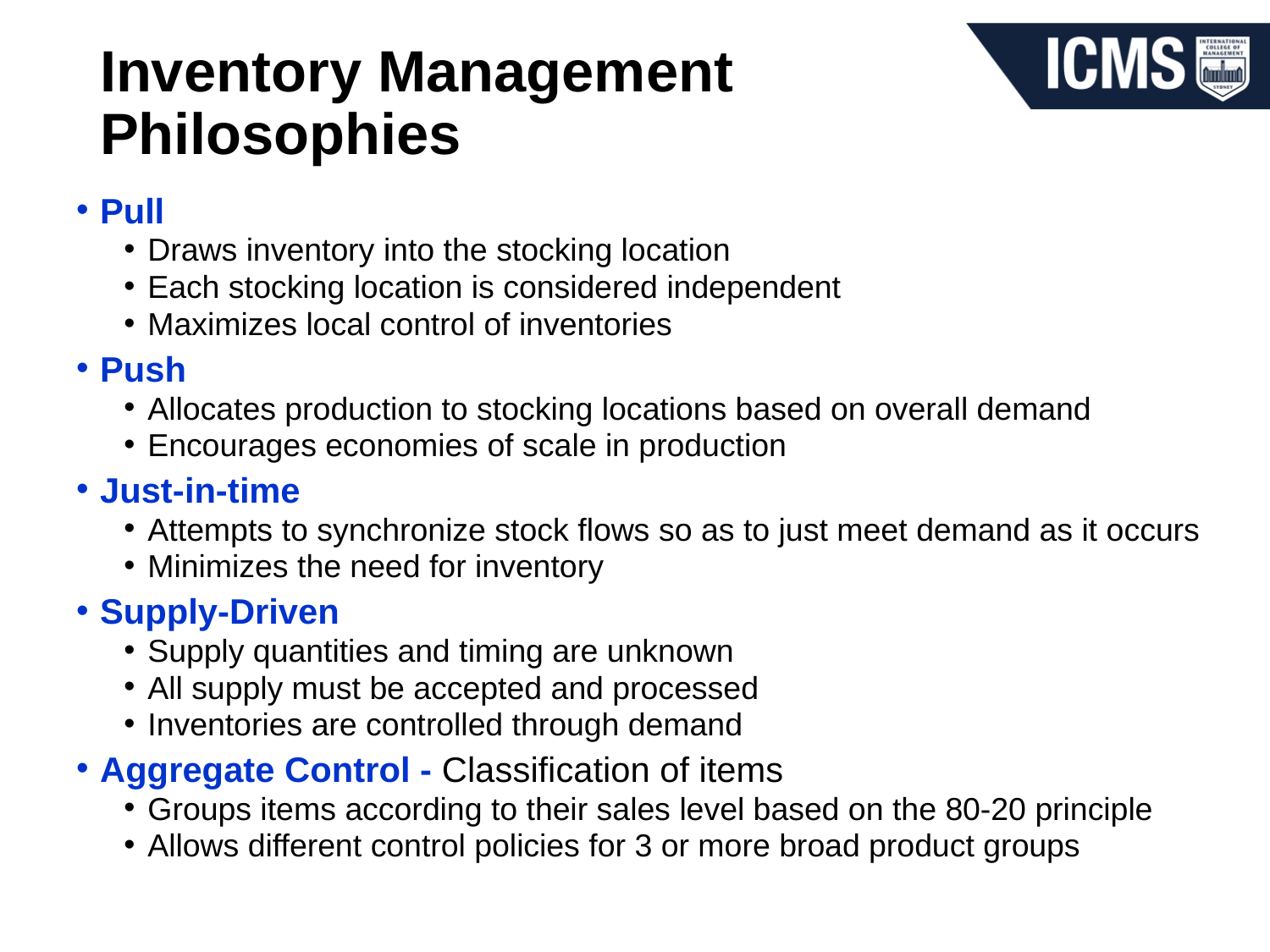

# Inventory Management Philosophies
Pull
Draws inventory into the stocking location
Each stocking location is considered independent
Maximizes local control of inventories
Push
Allocates production to stocking locations based on overall demand
Encourages economies of scale in production
Just-in-time
Attempts to synchronize stock flows so as to just meet demand as it occurs
Minimizes the need for inventory
Supply-Driven
Supply quantities and timing are unknown
All supply must be accepted and processed
Inventories are controlled through demand
Aggregate Control - Classification of items
Groups items according to their sales level based on the 80-20 principle
Allows different control policies for 3 or more broad product groups